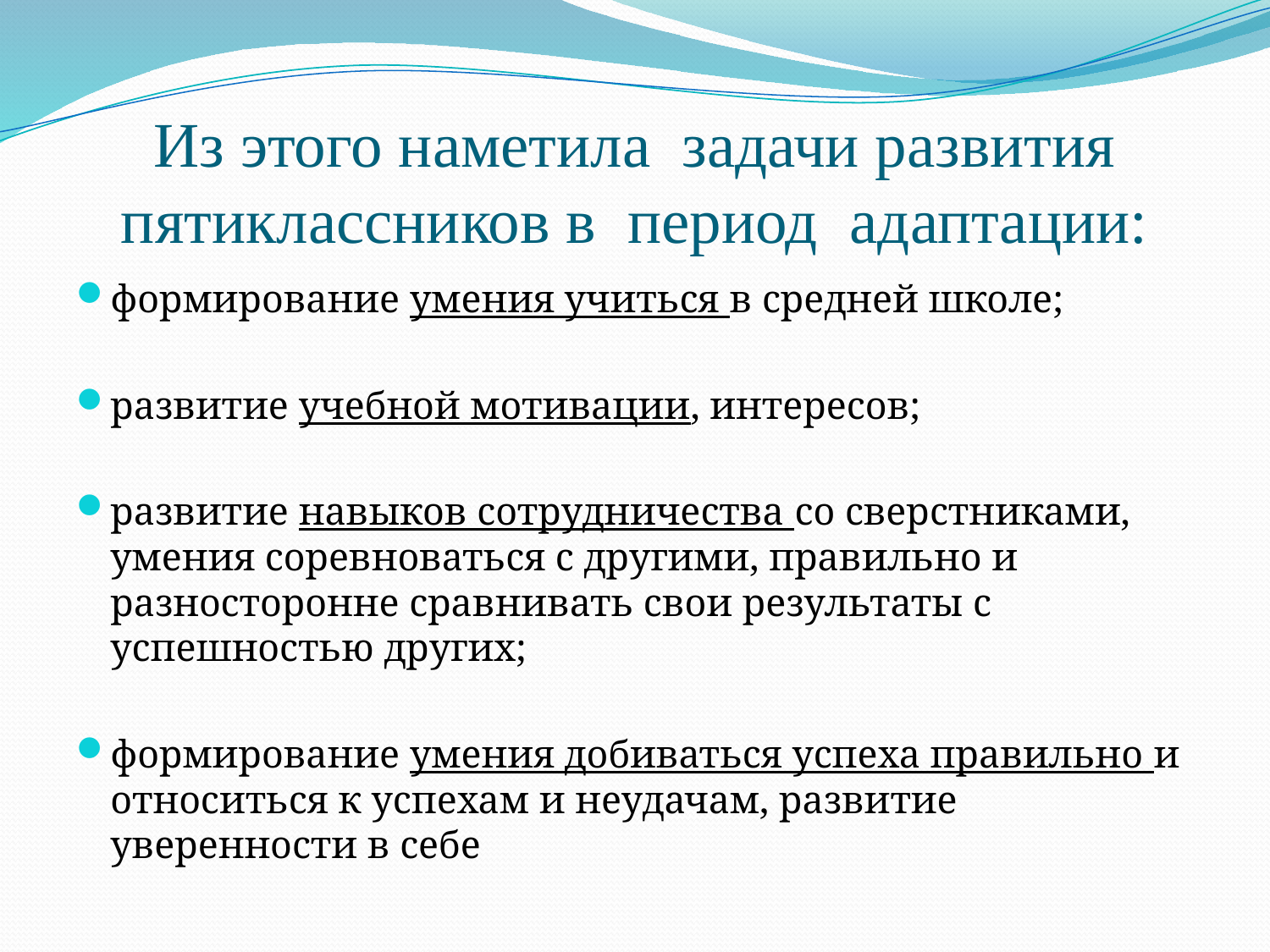

# Из этого наметила  задачи развития пятиклассников в  период  адаптации:
формирование умения учиться в средней школе;

развитие учебной мотивации, интересов;

развитие навыков сотрудничества со сверстниками, умения соревноваться с другими, правильно и разносторонне сравнивать свои результаты с успешностью других;

формирование умения добиваться успеха правильно и относиться к успехам и неудачам, развитие уверенности в себе